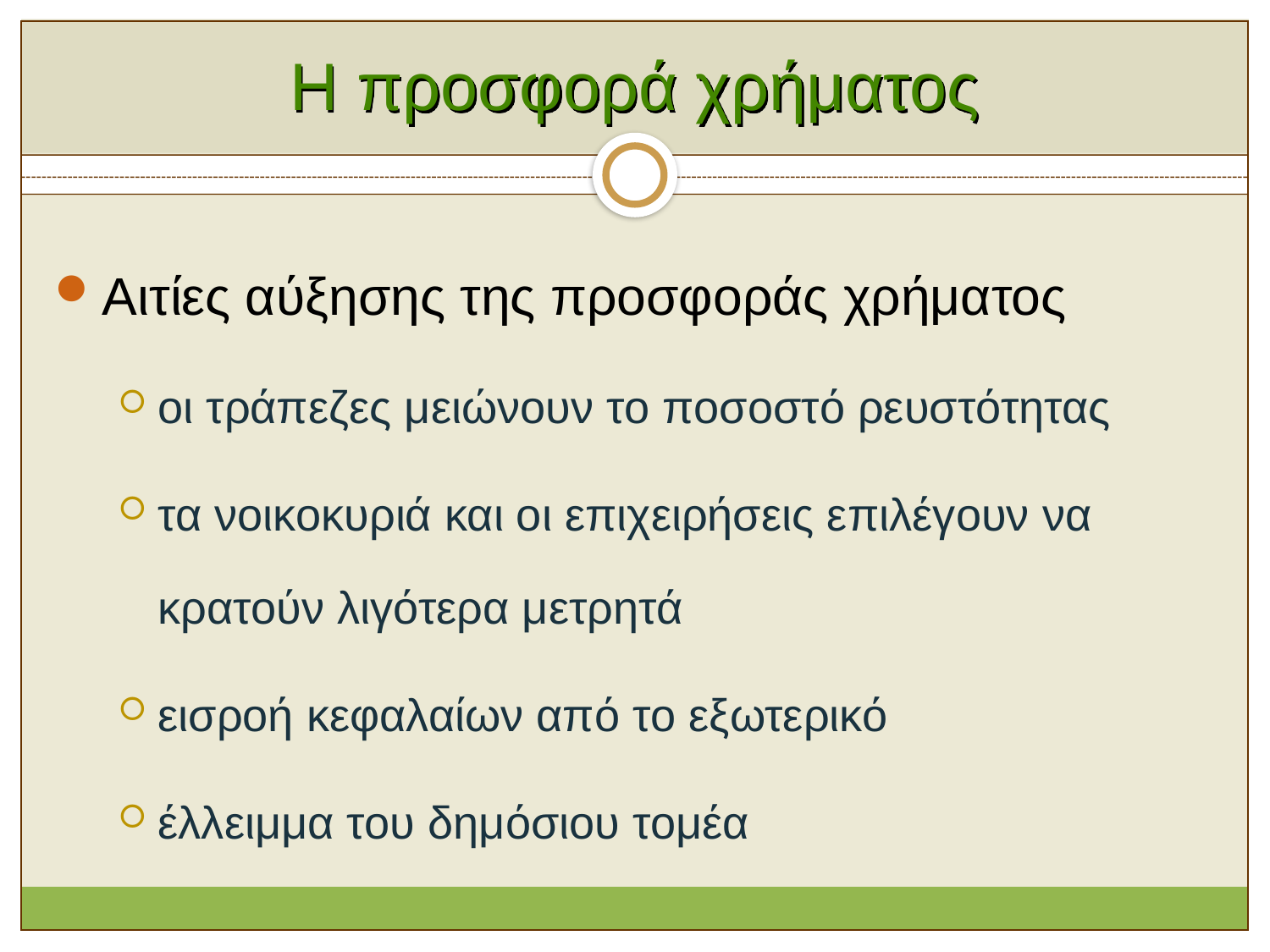

# Η προσφορά χρήματος
Αιτίες αύξησης της προσφοράς χρήματος
οι τράπεζες μειώνουν το ποσοστό ρευστότητας
τα νοικοκυριά και οι επιχειρήσεις επιλέγουν να κρατούν λιγότερα μετρητά
εισροή κεφαλαίων από το εξωτερικό
έλλειμμα του δημόσιου τομέα